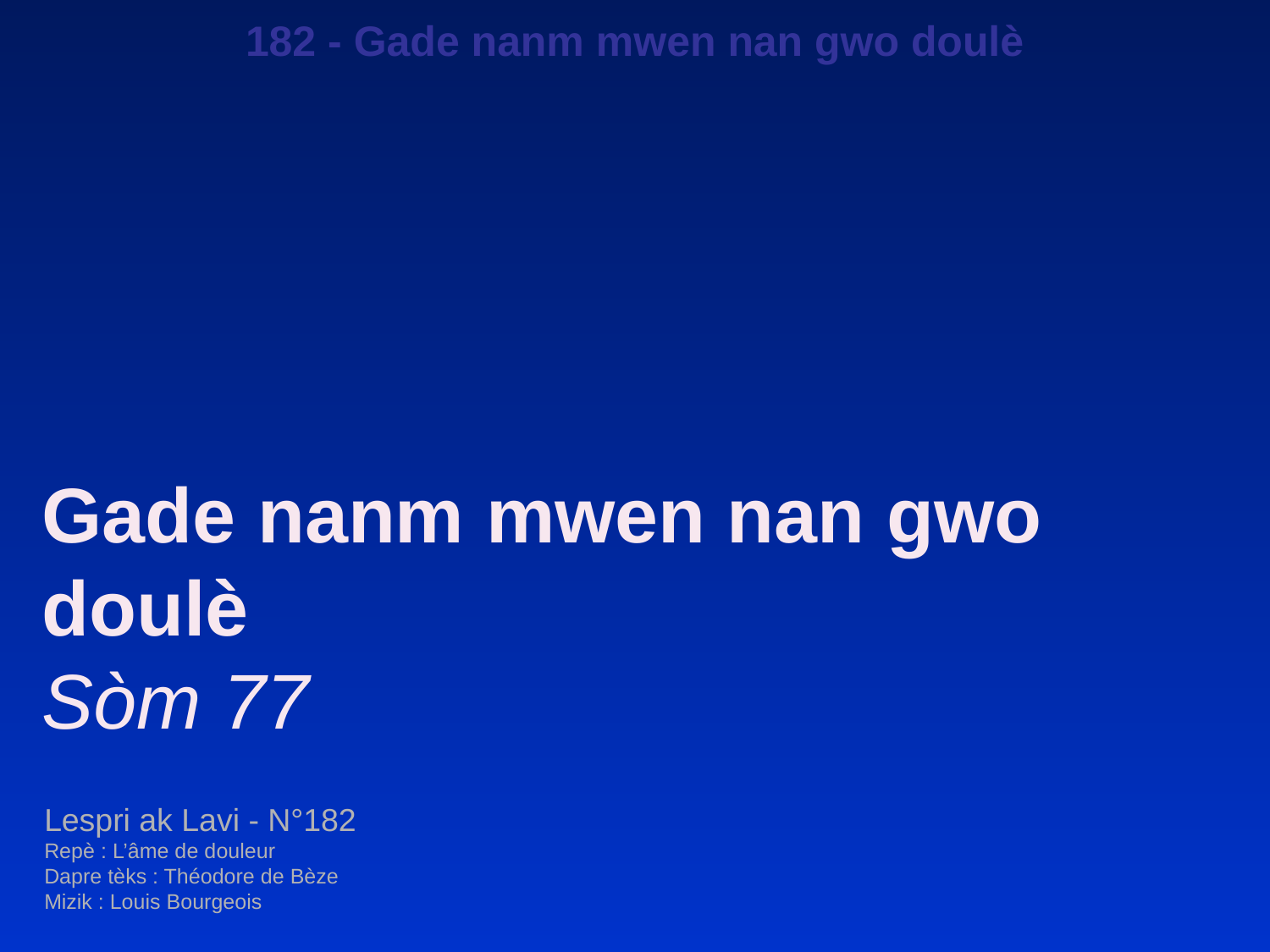

182 - Gade nanm mwen nan gwo doulè
Gade nanm mwen nan gwo doulè
Sòm 77
Lespri ak Lavi - N°182
Repè : L’âme de douleur
Dapre tèks : Théodore de Bèze
Mizik : Louis Bourgeois